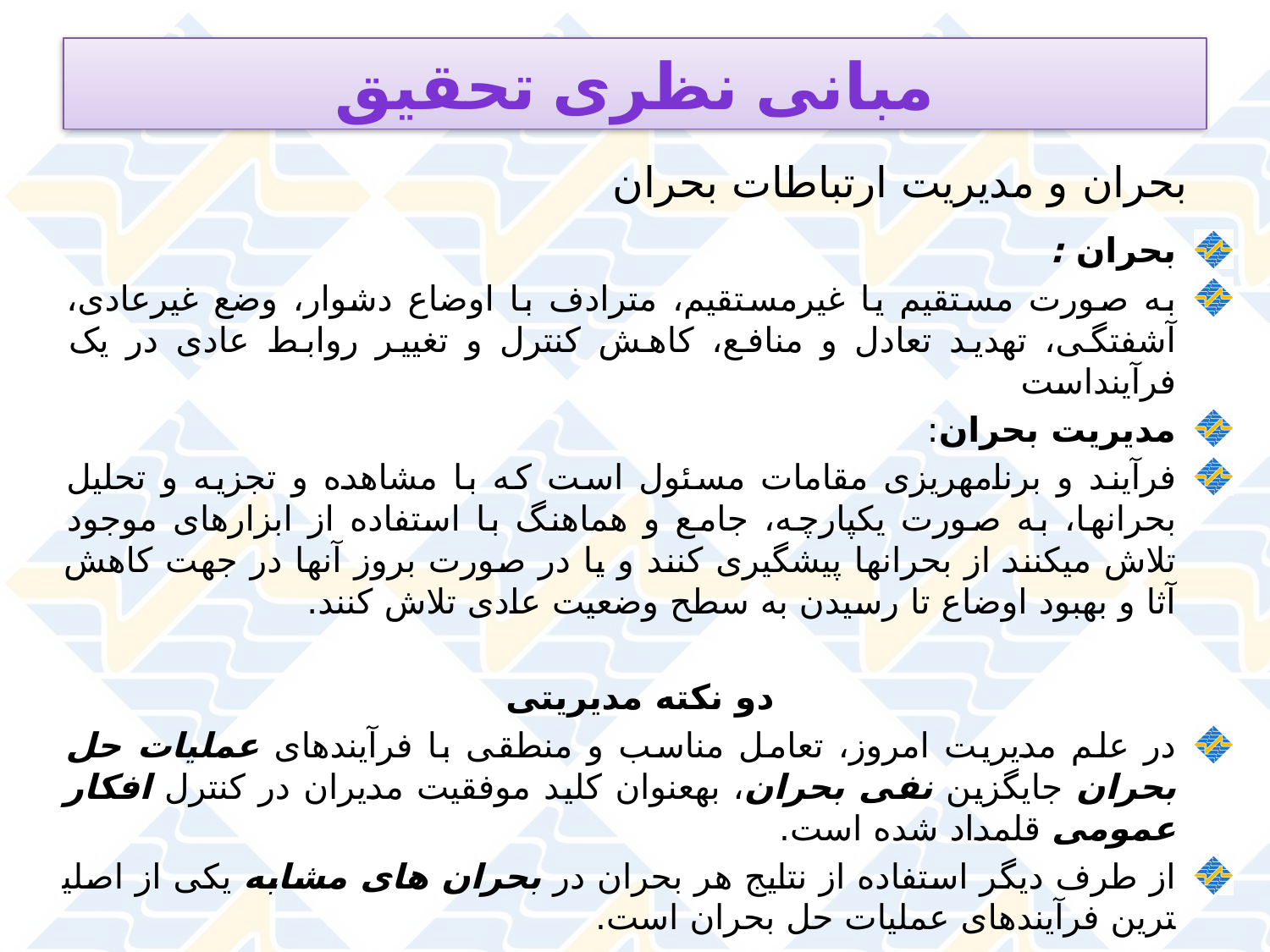

# مبانی نظری تحقیق
بحران و مدیریت ارتباطات بحران
بحران :
به صورت مستقیم یا غیرمستقیم، مترادف با اوضاع دشوار، وضع غیرعادی، آشفتگی، تهدید تعادل و منافع، کاهش کنترل و تغییر روابط عادی در یک فرآینداست
مدیریت بحران:
فرآیند و برنامه­ریزی مقامات مسئول است که با مشاهده و تجزیه و تحلیل بحران­ها، به صورت یکپارچه، جامع و هماهنگ با استفاده از ابزارهای موجود تلاش می­کنند از بحران­ها پیشگیری کنند و یا در صورت بروز آنها در جهت کاهش آثا و بهبود اوضاع تا رسیدن به سطح وضعیت عادی تلاش کنند.

دو نکته مدیریتی
در علم مدیریت امروز، تعامل مناسب و منطقی با فرآیندهای عملیات حل بحران جایگزین نفی بحران، به­عنوان کلید موفقیت مدیران در کنترل افکار عمومی قلمداد شده است.
از طرف دیگر استفاده از نتایج هر بحران در بحران های مشابه یکی از اصلی­ترین فرآیندهای عملیات حل بحران است.